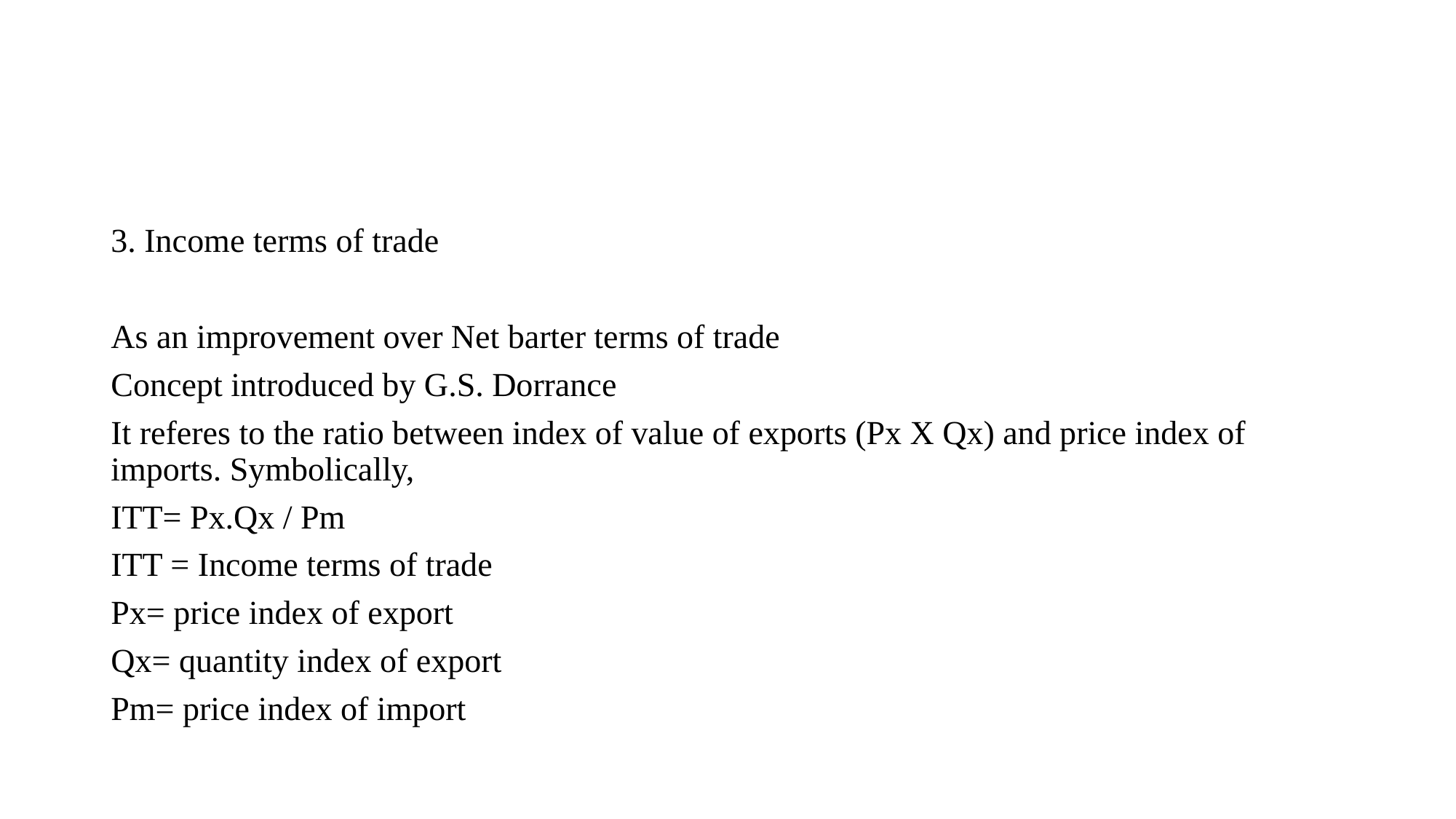

#
3. Income terms of trade

As an improvement over Net barter terms of trade
Concept introduced by G.S. Dorrance
It referes to the ratio between index of value of exports (Px X Qx) and price index of imports. Symbolically,
ITT= Px.Qx / Pm
ITT = Income terms of trade
Px= price index of export
Qx= quantity index of export
Pm= price index of import